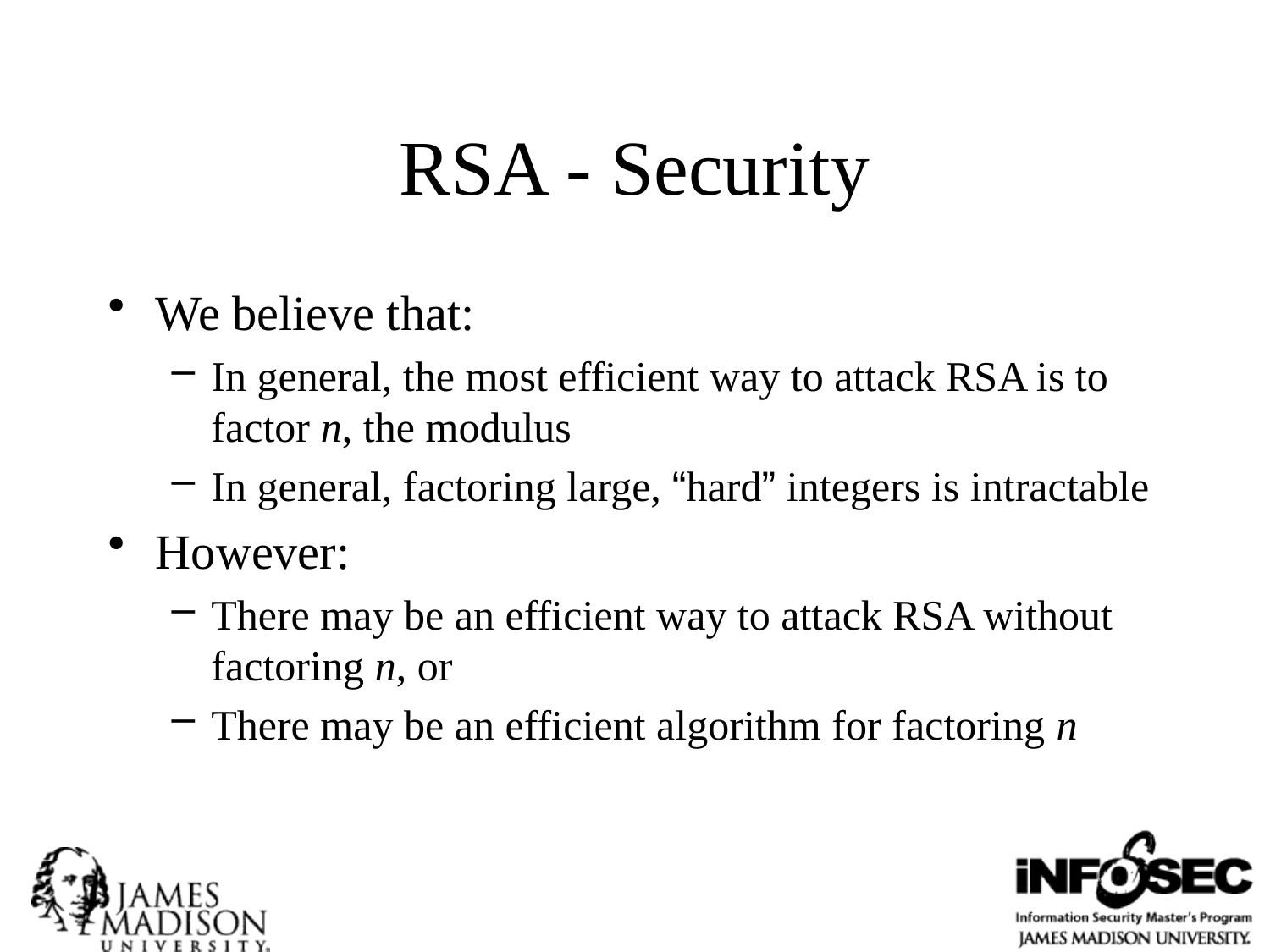

# RSA - Security
We believe that:
In general, the most efficient way to attack RSA is to factor n, the modulus
In general, factoring large, “hard” integers is intractable
However:
There may be an efficient way to attack RSA without factoring n, or
There may be an efficient algorithm for factoring n